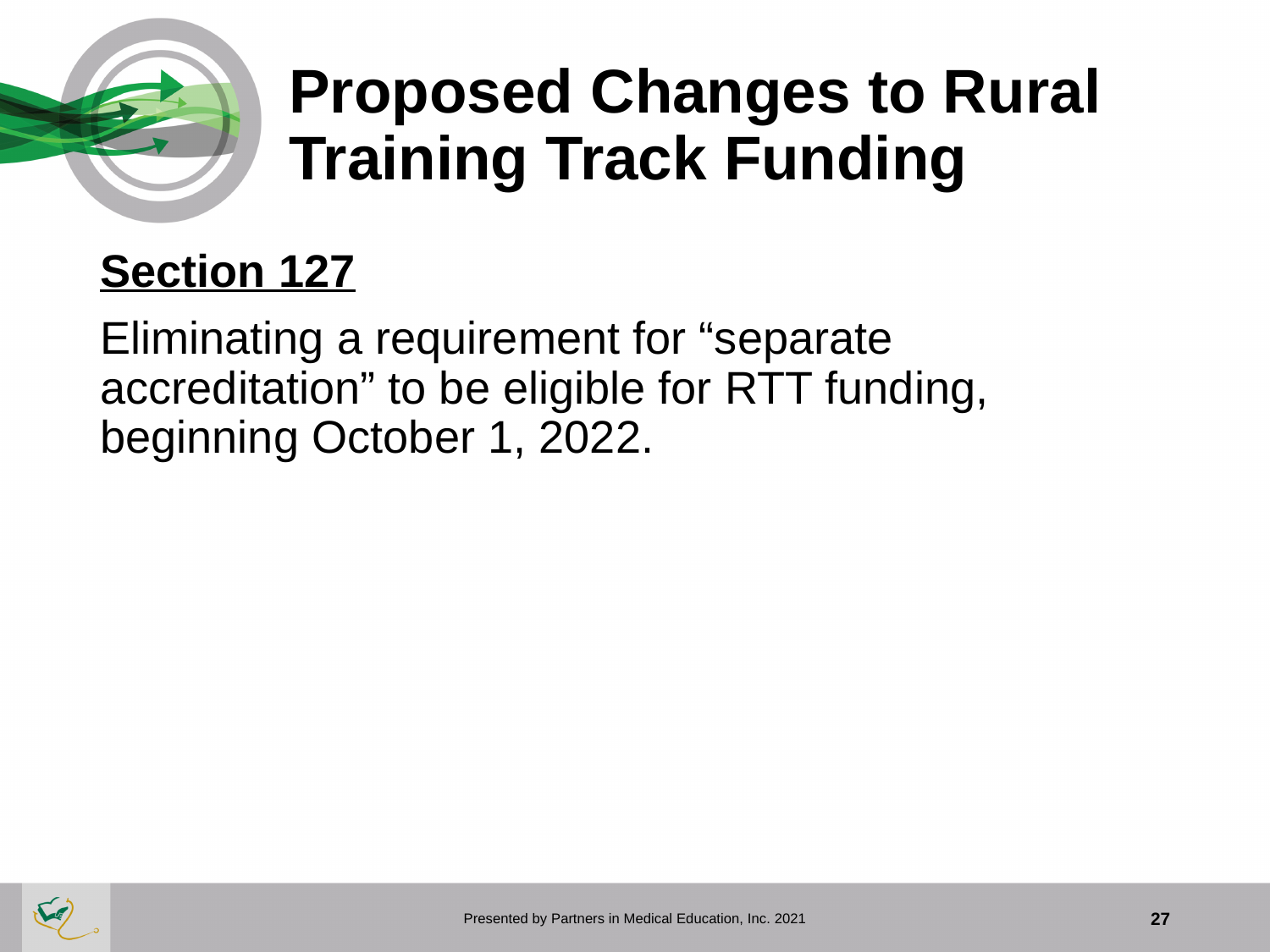

# Proposed Changes to Rural Training Track Funding
Section 127
Eliminating a requirement for “separate accreditation” to be eligible for RTT funding, beginning October 1, 2022.
Presented by Partners in Medical Education, Inc. 2021
27